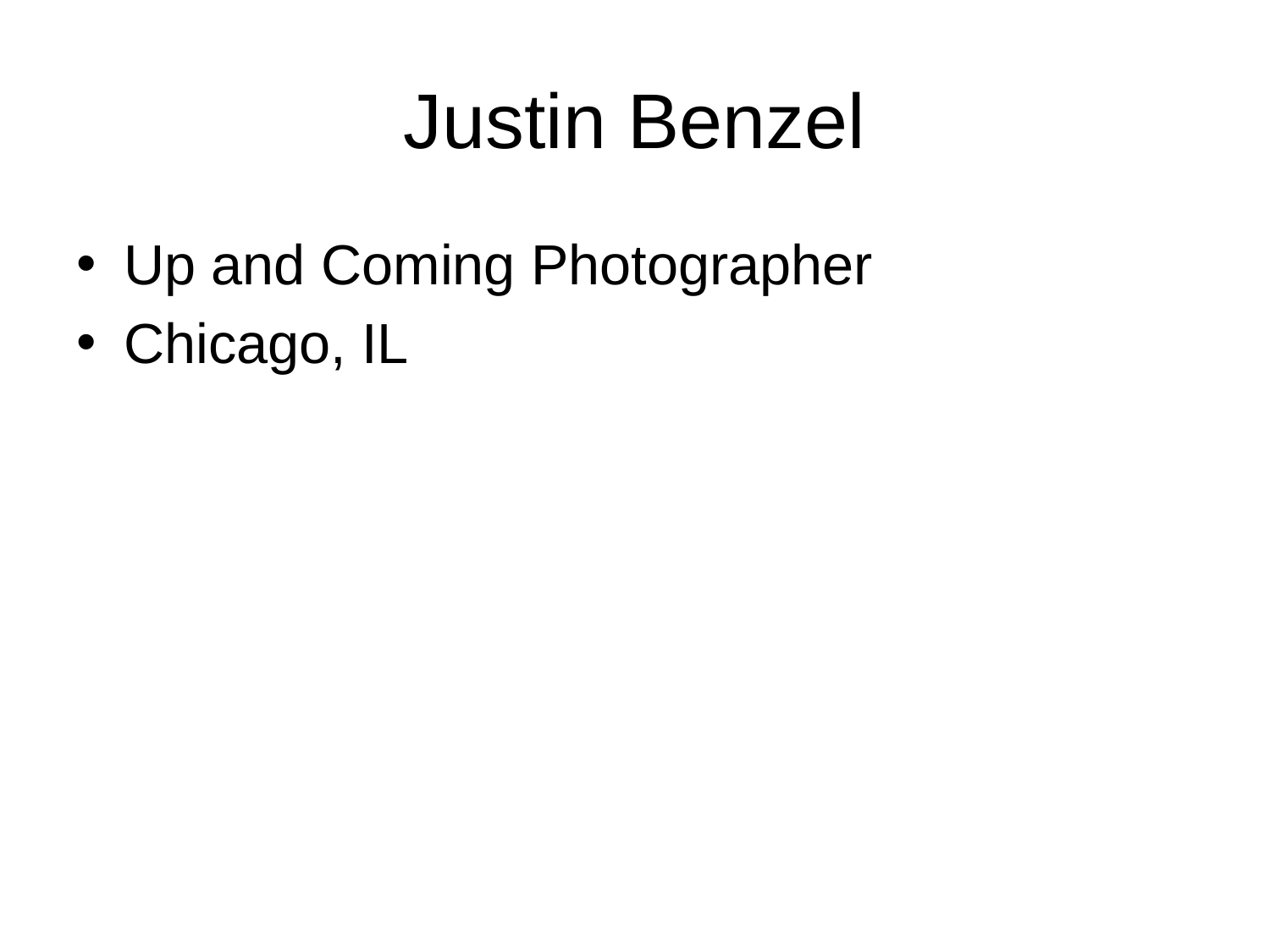

# Justin Benzel
Up and Coming Photographer
Chicago, IL